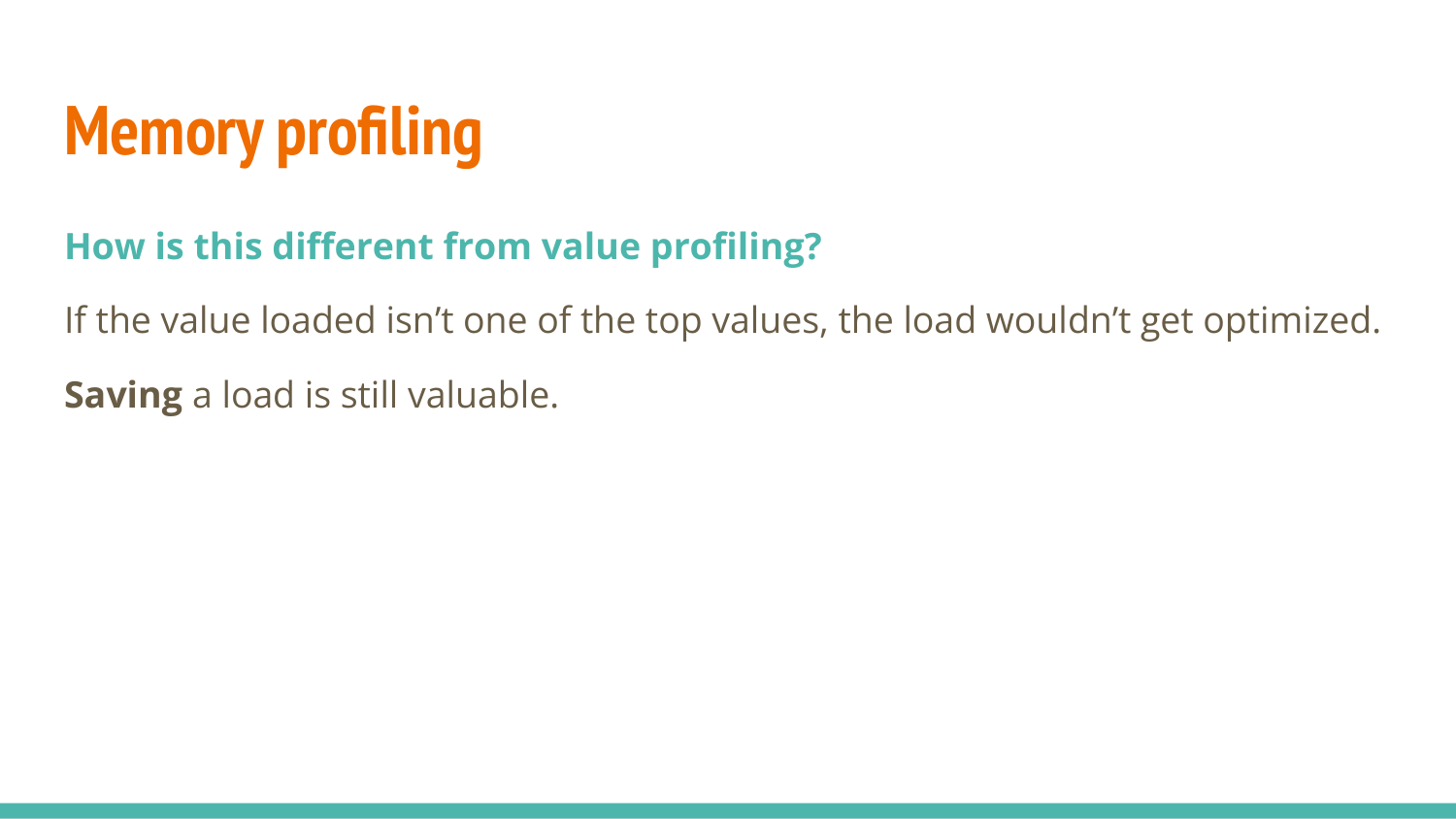

# Memory profiling
How is this different from value profiling?
If the value loaded isn’t one of the top values, the load wouldn’t get optimized.
Saving a load is still valuable.